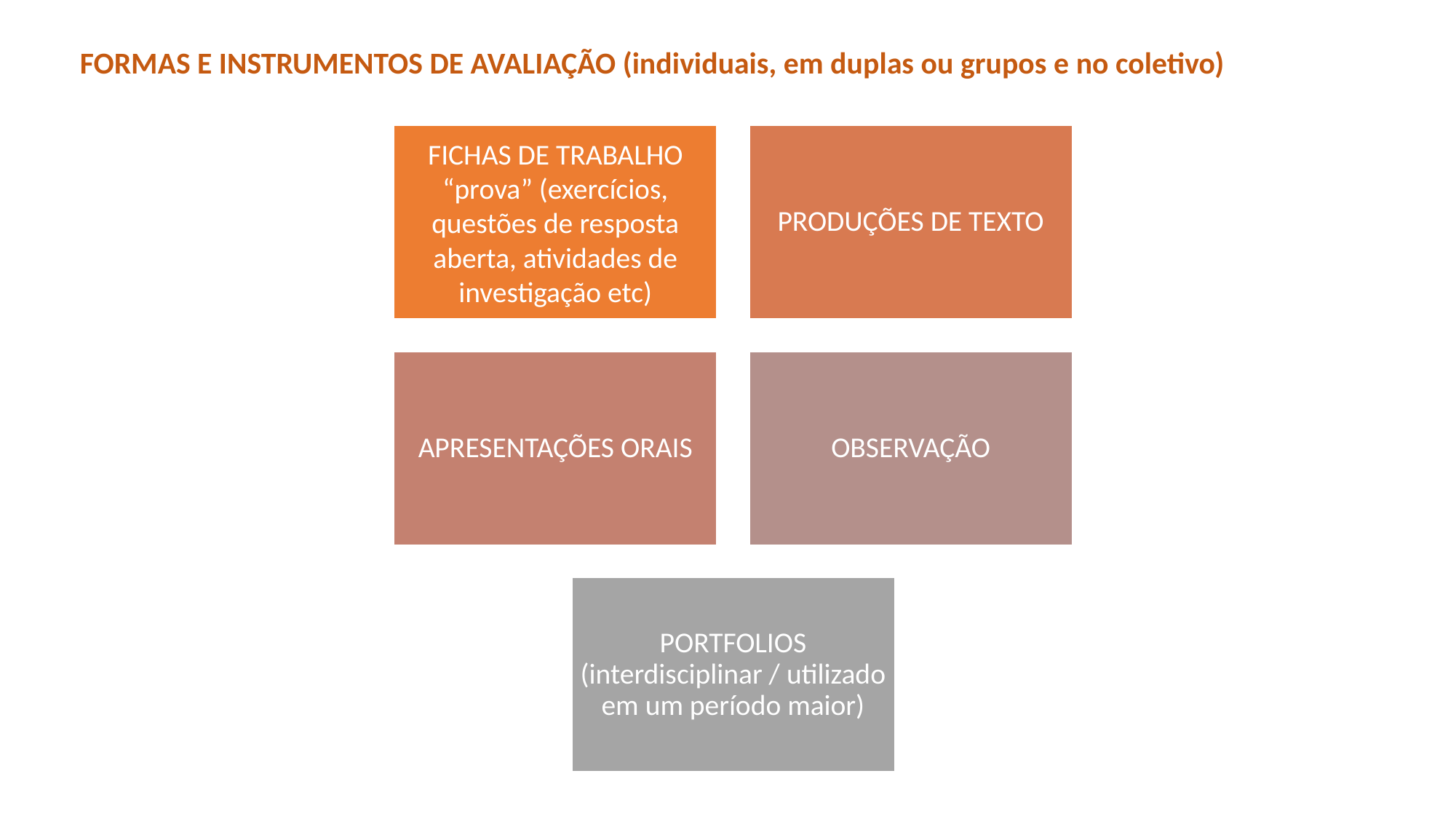

FORMAS E INSTRUMENTOS DE AVALIAÇÃO (individuais, em duplas ou grupos e no coletivo)
FICHAS DE TRABALHO
“prova” (exercícios, questões de resposta aberta, atividades de investigação etc)
PRODUÇÕES DE TEXTO
APRESENTAÇÕES ORAIS
OBSERVAÇÃO
PORTFOLIOS (interdisciplinar / utilizado em um período maior)